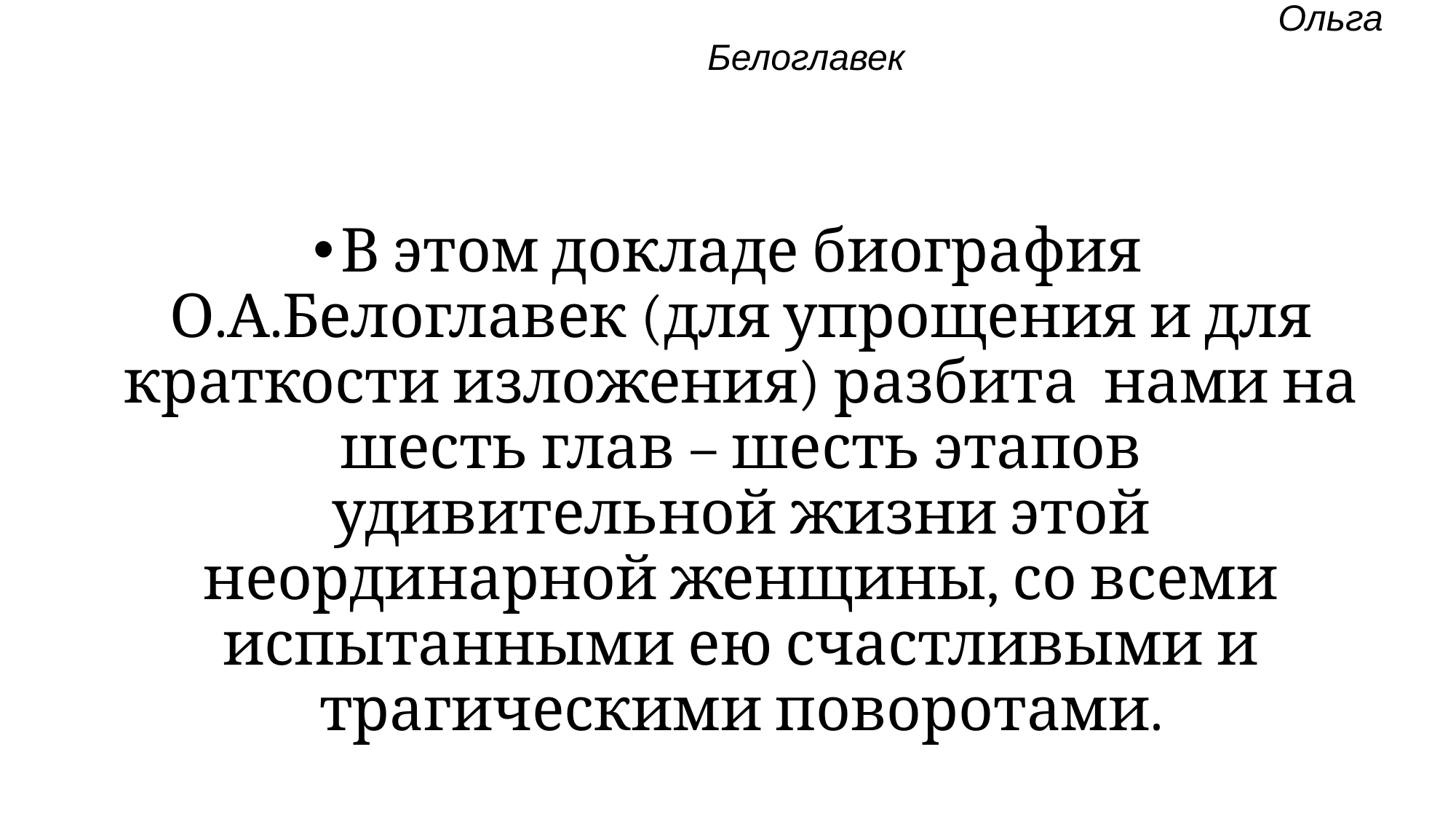

Ольга Белоглавек
В этом докладе биография О.А.Белоглавек (для упрощения и для краткости изложения) разбита  нами на шесть глав – шесть этапов удивительной жизни этой неординарной женщины, со всеми испытанными ею счастливыми и трагическими поворотами.